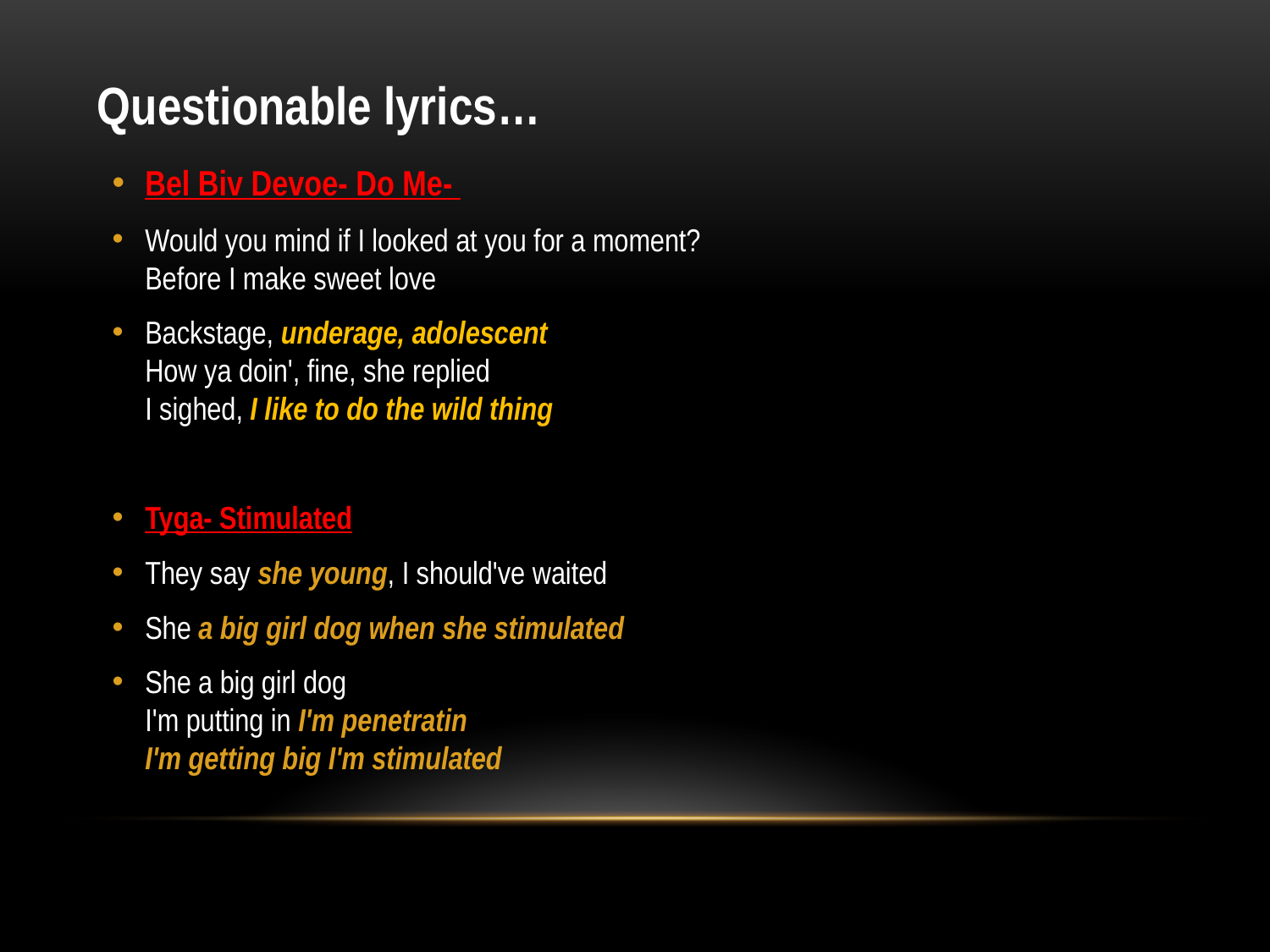

# Questionable lyrics…
Bel Biv Devoe- Do Me-
Would you mind if I looked at you for a moment?
Before I make sweet love
Backstage, underage, adolescent
How ya doin', fine, she replied
I sighed, I like to do the wild thing

Tyga- Stimulated
They say she young, I should've waited
She a big girl dog when she stimulated
She a big girl dog
I'm putting in I'm penetratin
I'm getting big I'm stimulated